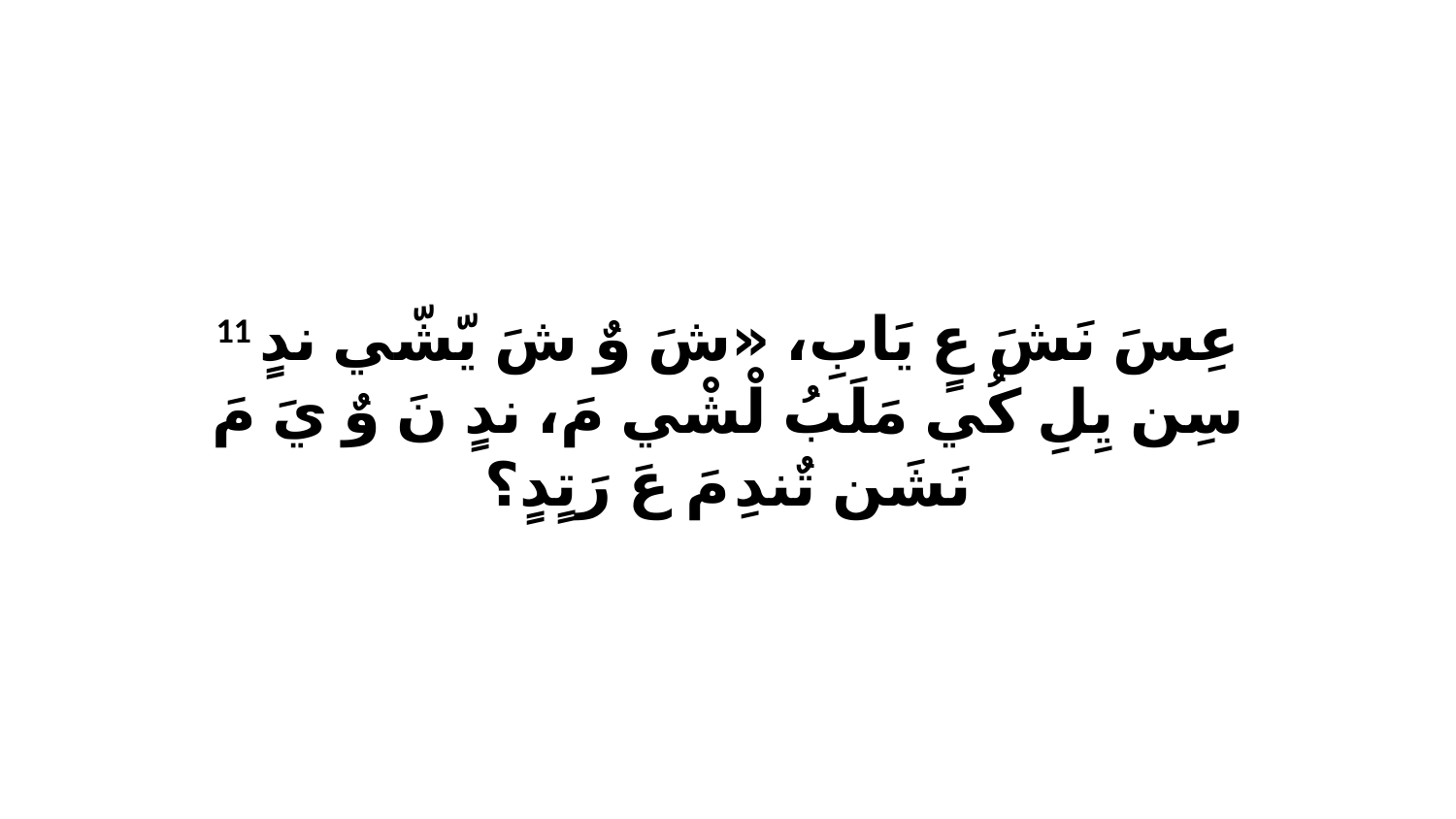

11 عِسَ نَشَ عٍ يَابِ، «شَ وٌ شَ يّشّي ندٍ سِن يِلِ كُي مَلَبُ لْشْي مَ، ندٍ نَ وٌ يَ مَ نَشَن تٌندِ مَ عَ رَتٍدٍ؟